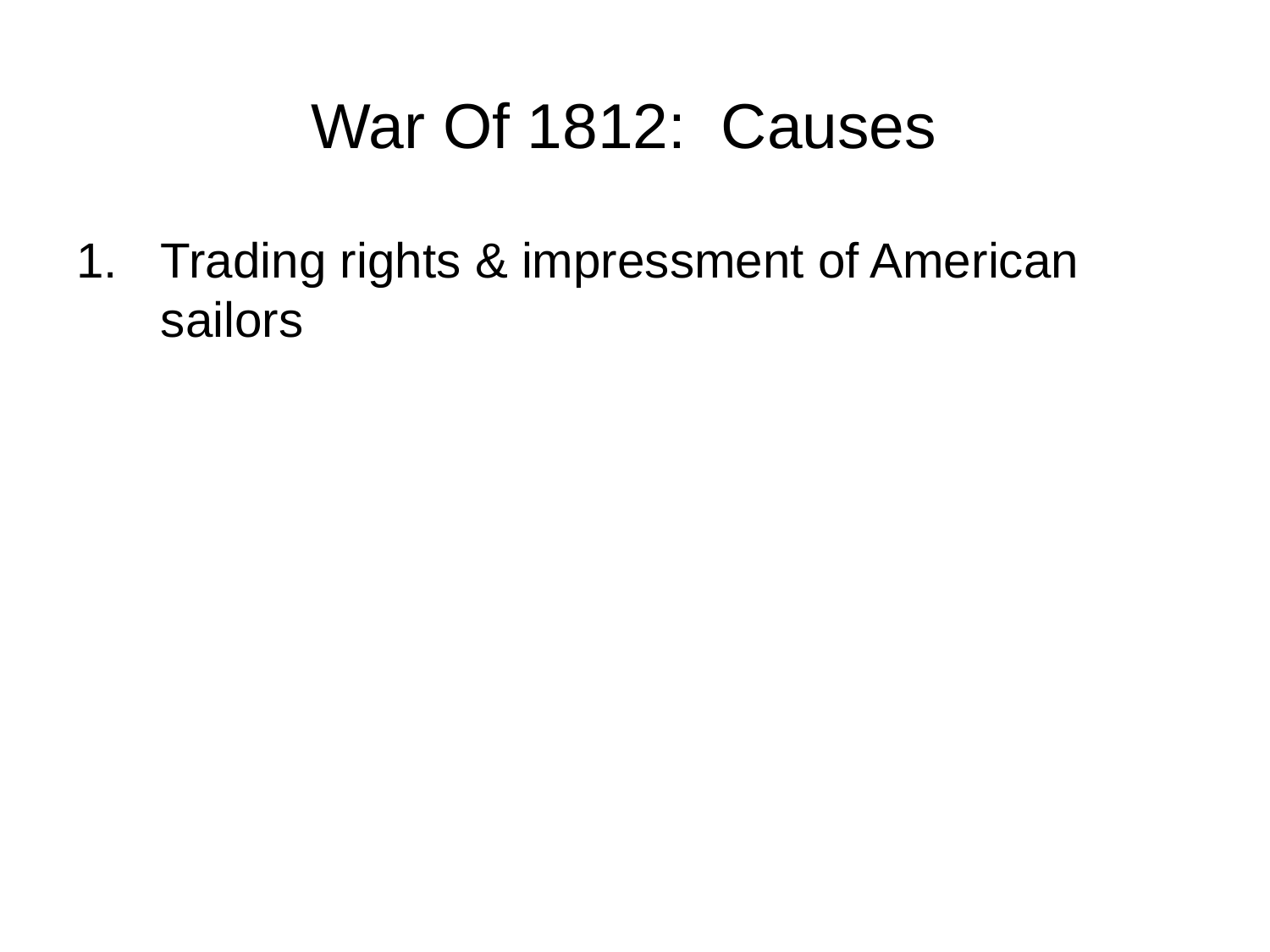

War Of 1812:  Causes
Trading rights & impressment of American sailors